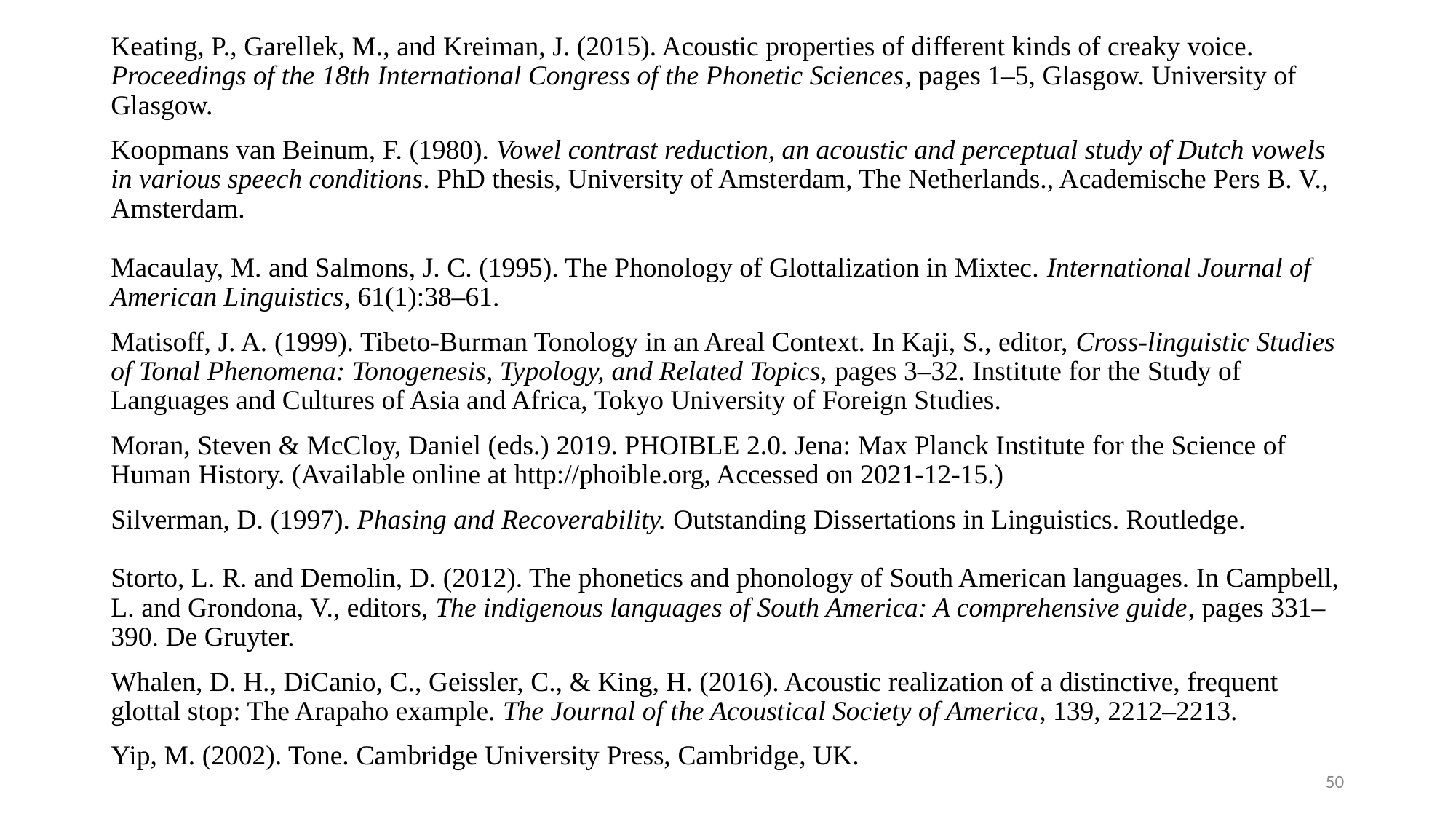

Keating, P., Garellek, M., and Kreiman, J. (2015). Acoustic properties of different kinds of creaky voice. Proceedings of the 18th International Congress of the Phonetic Sciences, pages 1–5, Glasgow. University of Glasgow.
Koopmans van Beinum, F. (1980). Vowel contrast reduction, an acoustic and perceptual study of Dutch vowels in various speech conditions. PhD thesis, University of Amsterdam, The Netherlands., Academische Pers B. V., Amsterdam.
Macaulay, M. and Salmons, J. C. (1995). The Phonology of Glottalization in Mixtec. International Journal of American Linguistics, 61(1):38–61.
Matisoff, J. A. (1999). Tibeto-Burman Tonology in an Areal Context. In Kaji, S., editor, Cross-linguistic Studies of Tonal Phenomena: Tonogenesis, Typology, and Related Topics, pages 3–32. Institute for the Study of Languages and Cultures of Asia and Africa, Tokyo University of Foreign Studies.
Moran, Steven & McCloy, Daniel (eds.) 2019. PHOIBLE 2.0. Jena: Max Planck Institute for the Science of Human History. (Available online at http://phoible.org, Accessed on 2021-12-15.)
Silverman, D. (1997). Phasing and Recoverability. Outstanding Dissertations in Linguistics. Routledge.
Storto, L. R. and Demolin, D. (2012). The phonetics and phonology of South American languages. In Campbell, L. and Grondona, V., editors, The indigenous languages of South America: A comprehensive guide, pages 331–390. De Gruyter.
Whalen, D. H., DiCanio, C., Geissler, C., & King, H. (2016). Acoustic realization of a distinctive, frequent glottal stop: The Arapaho example. The Journal of the Acoustical Society of America, 139, 2212–2213.
Yip, M. (2002). Tone. Cambridge University Press, Cambridge, UK.
50